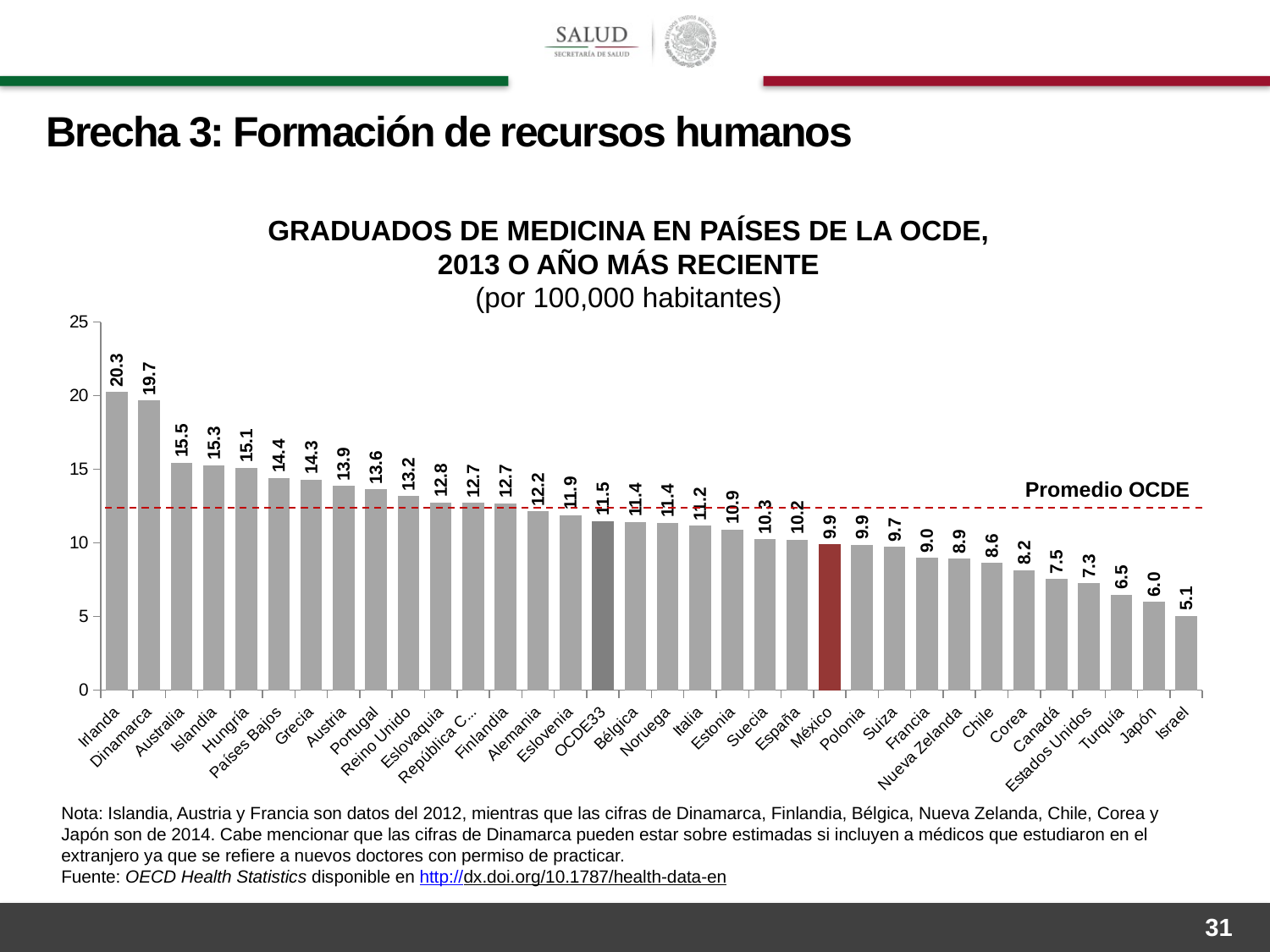

Brecha 3: Formación de recursos humanos
GRADUADOS DE MEDICINA EN PAÍSES DE LA OCDE, 2013 O AÑO MÁS RECIENTE
(por 100,000 habitantes)

### Chart

| Category |  |
|---|---|
| Irlanda | 20.25 |
| Dinamarca | 19.67000000000001 |
| Australia | 15.45 |
| Islandia | 15.28 |
| Hungría | 15.12 |
| Países Bajos | 14.41 |
| Grecia | 14.32 |
| Austria | 13.88 |
| Portugal | 13.64 |
| Reino Unido | 13.18 |
| Eslovaquia | 12.75 |
| República Checa | 12.73 |
| Finlandia | 12.71 |
| Alemania | 12.15 |
| Eslovenia | 11.89 |
| OCDE33 | 11.5 |
| Bélgica | 11.42 |
| Noruega | 11.38 |
| Italia | 11.18 |
| Estonia | 10.93 |
| Suecia | 10.27 |
| España | 10.23 |
| México | 9.9 |
| Polonia | 9.88 |
| Suiza | 9.719999999999999 |
| Francia | 8.99 |
| Nueva Zelanda | 8.93 |
| Chile | 8.629999999999997 |
| Corea | 8.15 |
| Canadá | 7.54 |
| Estados Unidos | 7.26 |
| Turquía | 6.5 |
| Japón | 6.02 |
| Israel | 5.06 |
Promedio OCDE
Nota: Islandia, Austria y Francia son datos del 2012, mientras que las cifras de Dinamarca, Finlandia, Bélgica, Nueva Zelanda, Chile, Corea y Japón son de 2014. Cabe mencionar que las cifras de Dinamarca pueden estar sobre estimadas si incluyen a médicos que estudiaron en el extranjero ya que se refiere a nuevos doctores con permiso de practicar.
Fuente: OECD Health Statistics disponible en http://dx.doi.org/10.1787/health-data-en
31